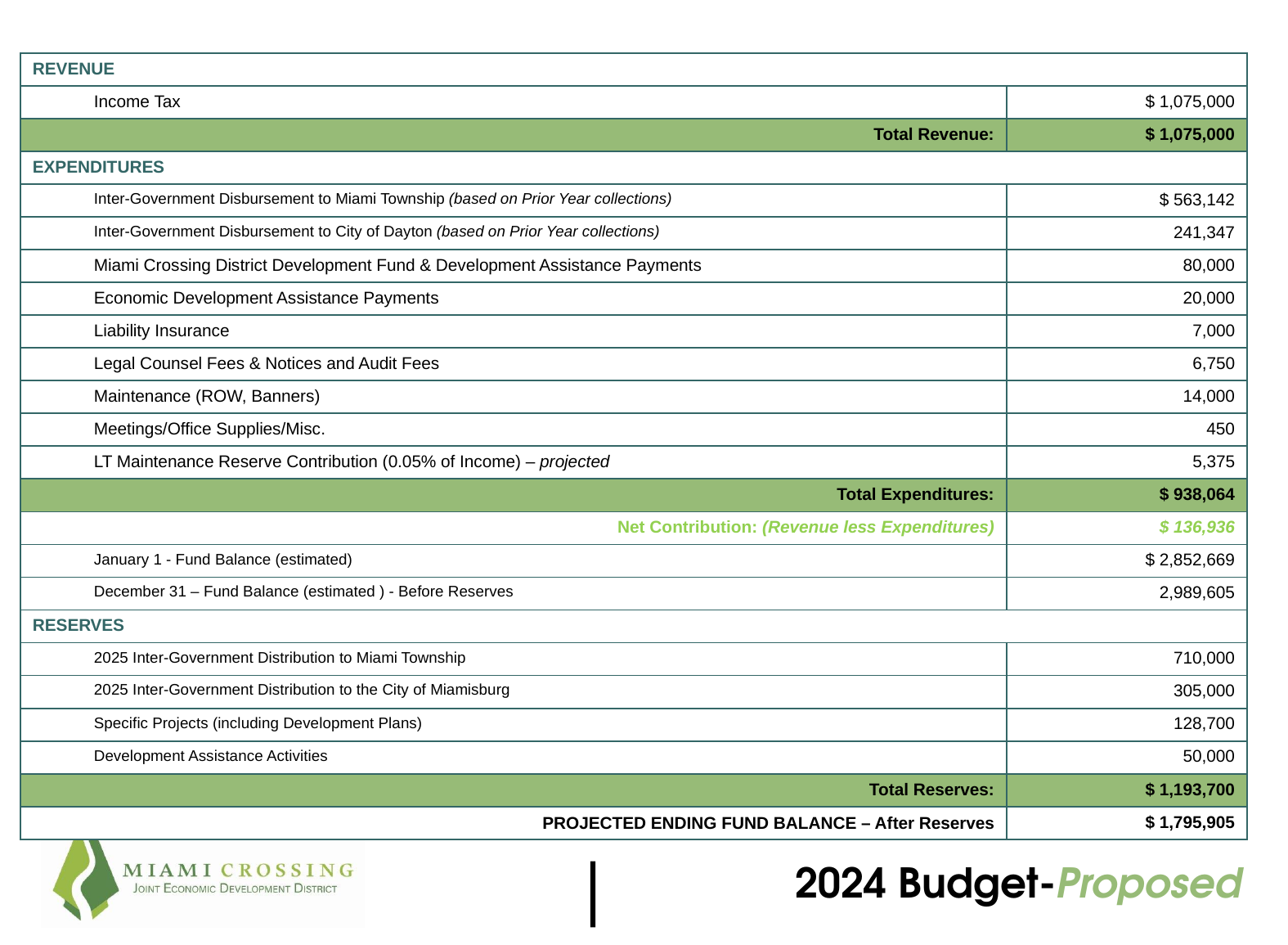

| REVENUE |  |
| --- | --- |
| Income Tax | $ 1,075,000 |
| Total Revenue: | $ 1,075,000 |
| EXPENDITURES |  |
| Inter-Government Disbursement to Miami Township (based on Prior Year collections) | $ 563,142 |
| Inter-Government Disbursement to City of Dayton (based on Prior Year collections) | 241,347 |
| Miami Crossing District Development Fund & Development Assistance Payments | 80,000 |
| Economic Development Assistance Payments | 20,000 |
| Liability Insurance | 7,000 |
| Legal Counsel Fees & Notices and Audit Fees | 6,750 |
| Maintenance (ROW, Banners) | 14,000 |
| Meetings/Office Supplies/Misc. | 450 |
| LT Maintenance Reserve Contribution (0.05% of Income) – projected | 5,375 |
| Total Expenditures: | $ 938,064 |
| Net Contribution: (Revenue less Expenditures) | $ 136,936 |
| January 1 - Fund Balance (estimated) | $ 2,852,669 |
| December 31 – Fund Balance (estimated ) - Before Reserves | 2,989,605 |
| RESERVES |  |
| 2025 Inter-Government Distribution to Miami Township | 710,000 |
| 2025 Inter-Government Distribution to the City of Miamisburg | 305,000 |
| Specific Projects (including Development Plans) | 128,700 |
| Development Assistance Activities | 50,000 |
| Total Reserves: | $ 1,193,700 |
| PROJECTED ENDING FUND BALANCE – After Reserves | $ 1,795,905 |
2024 Budget-Proposed